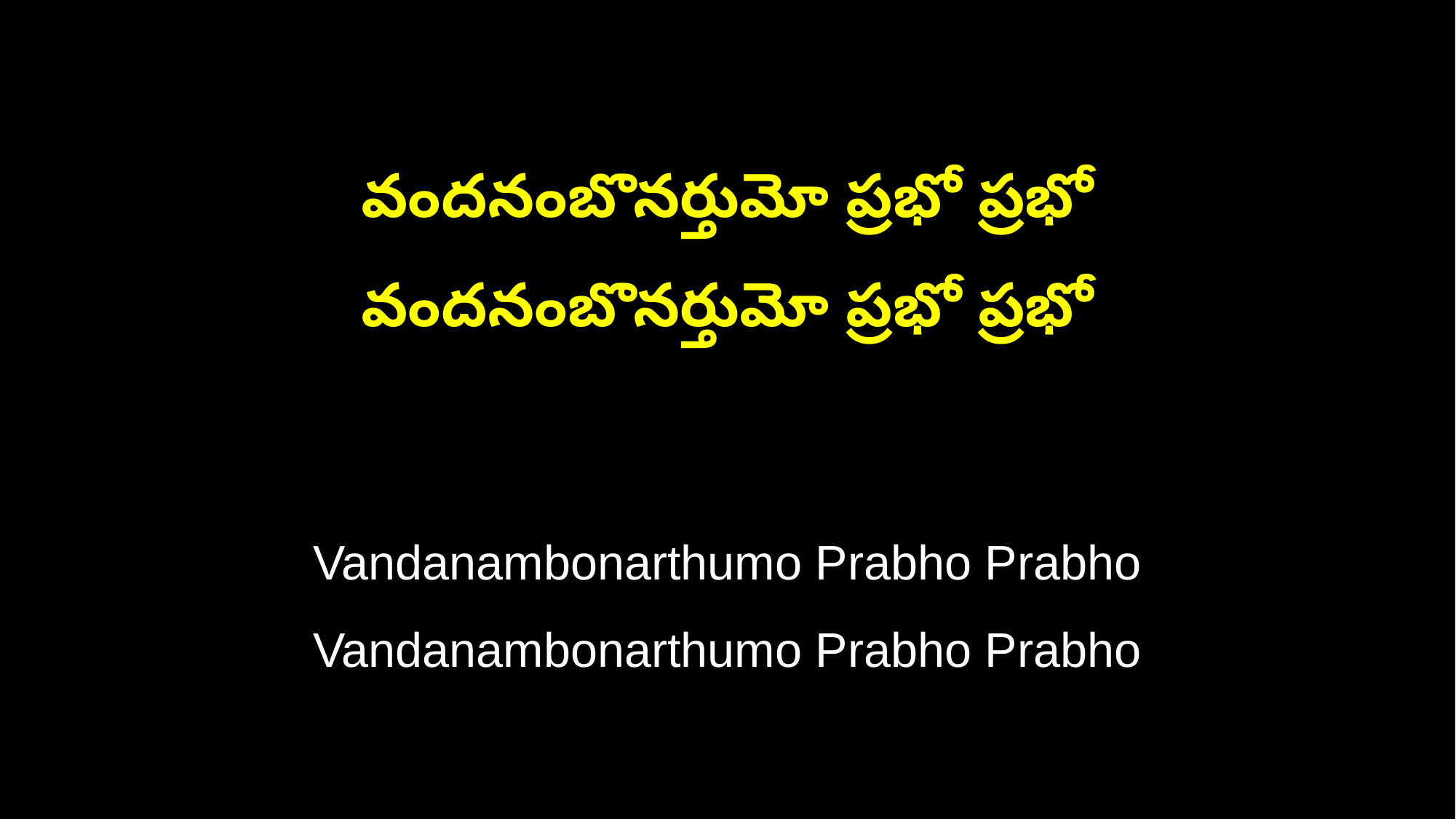

వందనంబొనర్తుమో ప్రభో ప్రభో
వందనంబొనర్తుమో ప్రభో ప్రభో
Vandanambonarthumo Prabho Prabho
Vandanambonarthumo Prabho Prabho